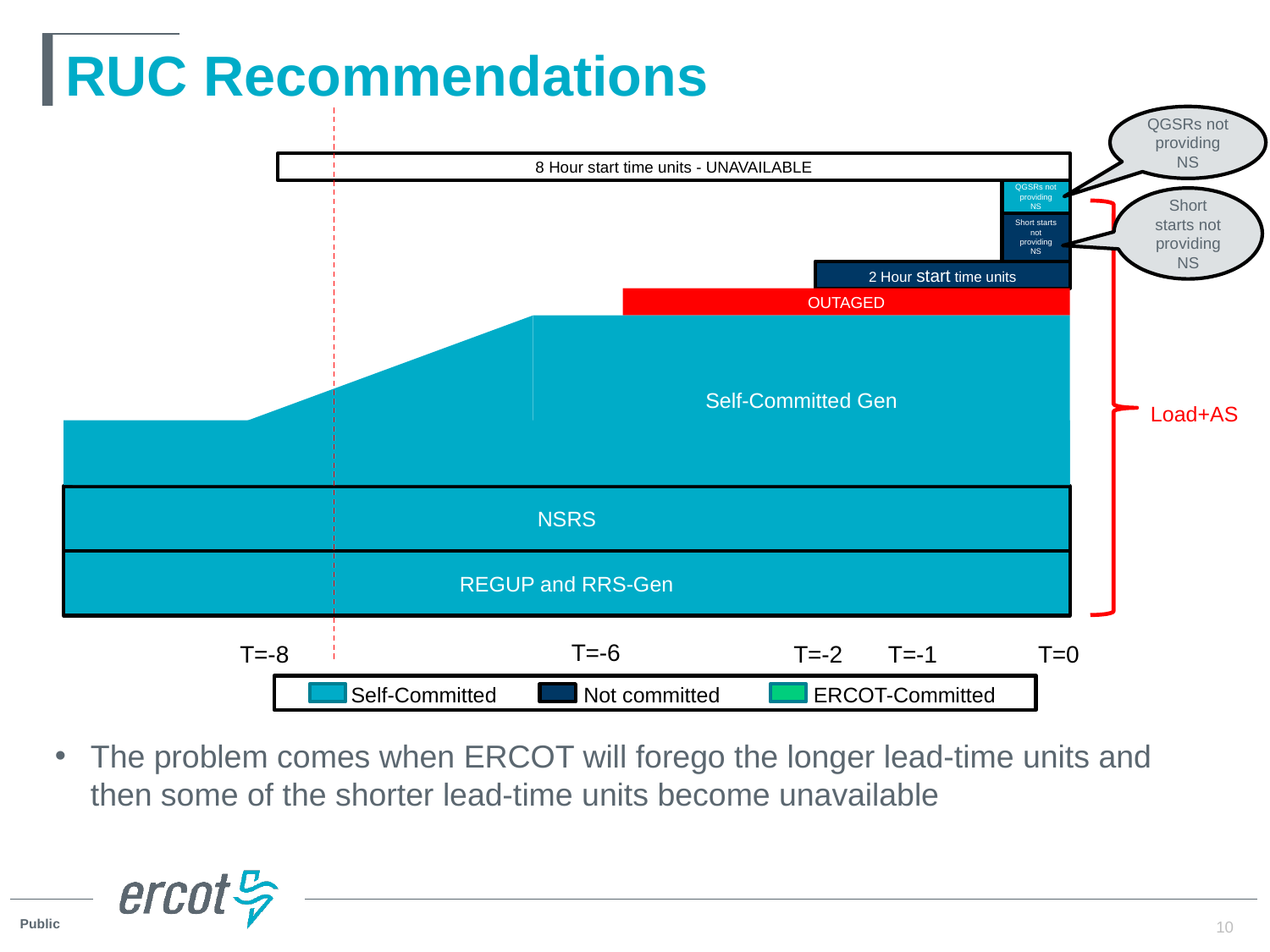

# RUC Recommendations
QGSRs not providing NS
8 Hour start time units - UNAVAILABLE
QGSRs not providing NS
Short starts not providing NS

Short starts not providing NS
2 Hour start time units
OUTAGED

Self-Committed Gen

Load+AS
NSRS
REGUP and RRS-Gen
T=-6
T=-1
T=-8
T=-2
T=0

Self-Committed
Not committed
ERCOT-Committed

The problem comes when ERCOT will forego the longer lead-time units and then some of the shorter lead-time units become unavailable